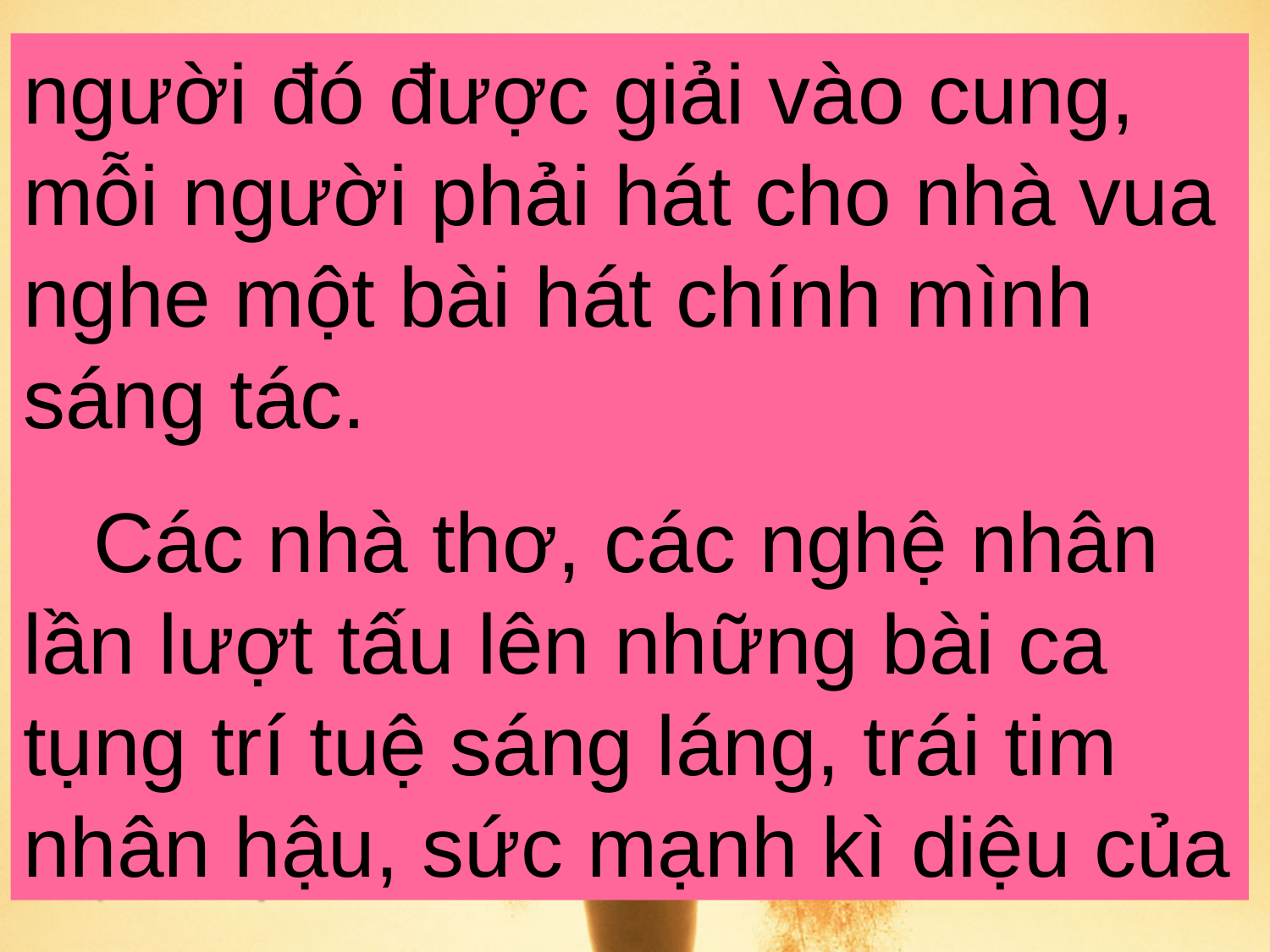

người đó được giải vào cung, mỗi người phải hát cho nhà vua nghe một bài hát chính mình sáng tác.
   Các nhà thơ, các nghệ nhân lần lượt tấu lên những bài ca tụng trí tuệ sáng láng, trái tim nhân hậu, sức mạnh kì diệu của